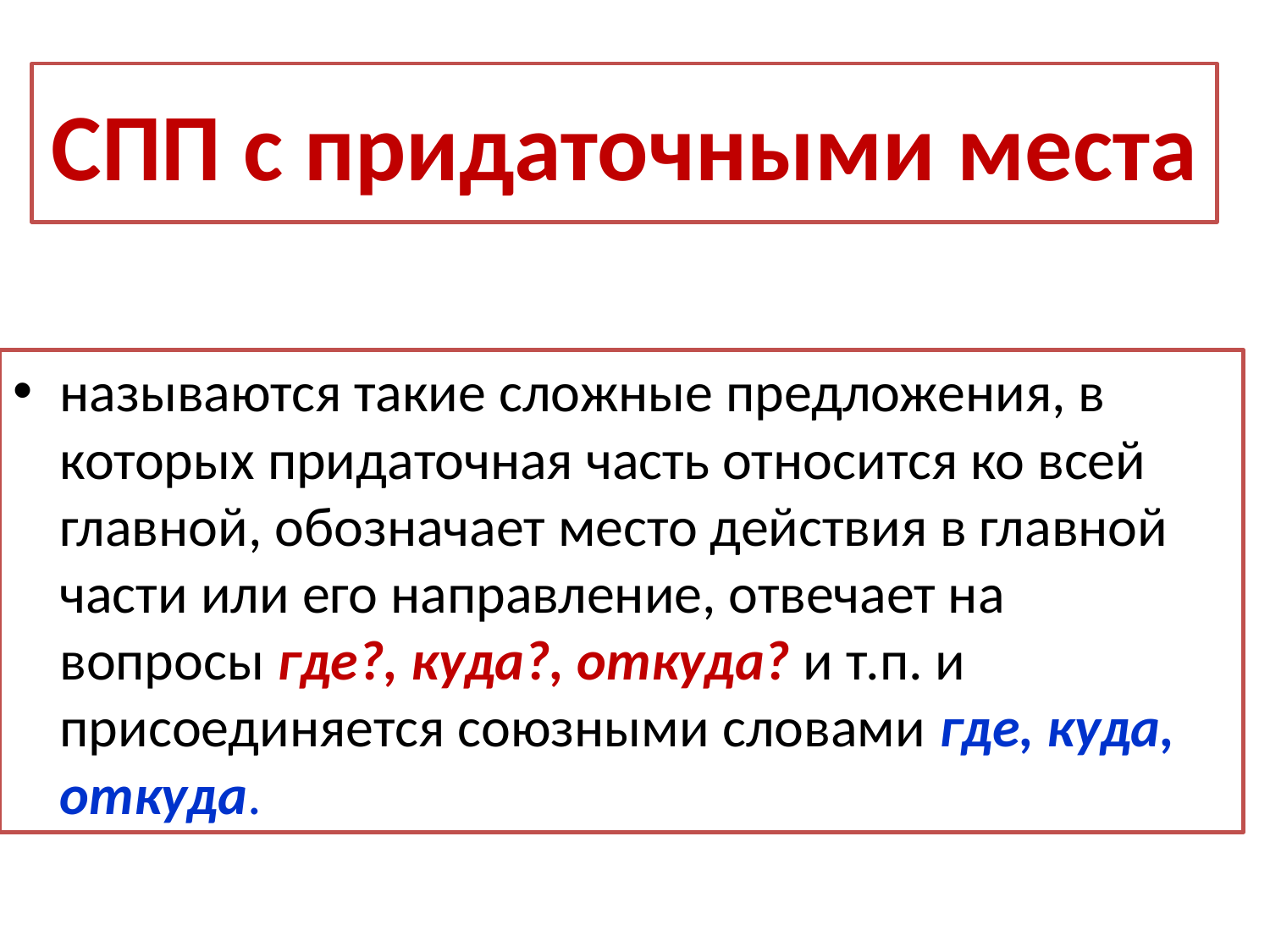

# СПП с придаточными места
называются такие сложные предложения, в которых придаточная часть относится ко всей главной, обозначает место действия в главной части или его направление, отвечает на вопросы где?, куда?, откуда? и т.п. и присоединяется союзными словами где, куда, откуда.